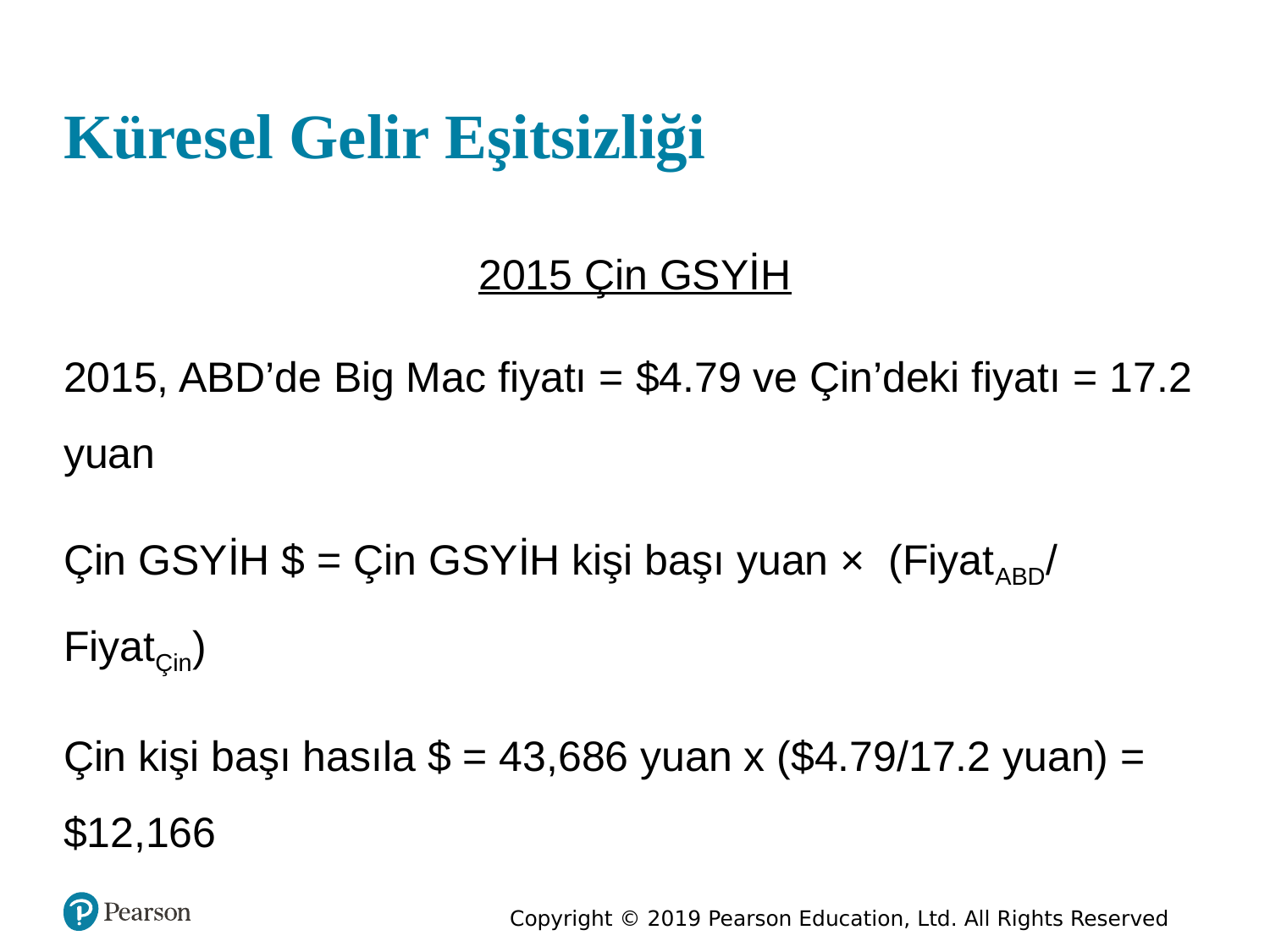

# Küresel Gelir Eşitsizliği
2015 Çin GSYİH
2015, ABD’de Big Mac fiyatı = $4.79 ve Çin’deki fiyatı = 17.2 yuan
Çin GSYİH $ = Çin GSYİH kişi başı yuan ×  (FiyatABD/ FiyatÇin)
Çin kişi başı hasıla $ = 43,686 yuan x ($4.79/17.2 yuan) = $12,166